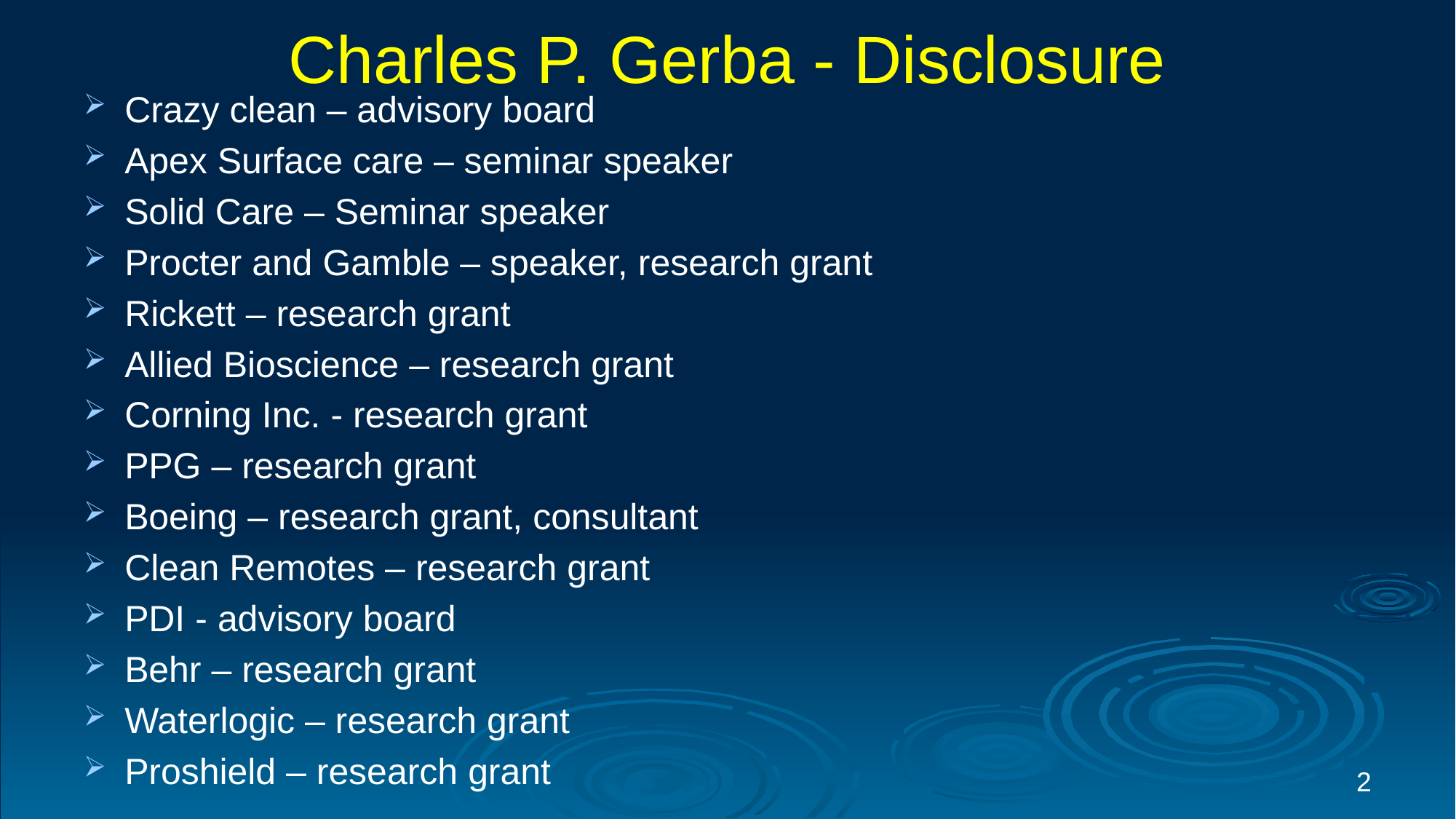

# Charles P. Gerba - Disclosure
Crazy clean – advisory board
Apex Surface care – seminar speaker
Solid Care – Seminar speaker
Procter and Gamble – speaker, research grant
Rickett – research grant
Allied Bioscience – research grant
Corning Inc. - research grant
PPG – research grant
Boeing – research grant, consultant
Clean Remotes – research grant
PDI - advisory board
Behr – research grant
Waterlogic – research grant
Proshield – research grant

2